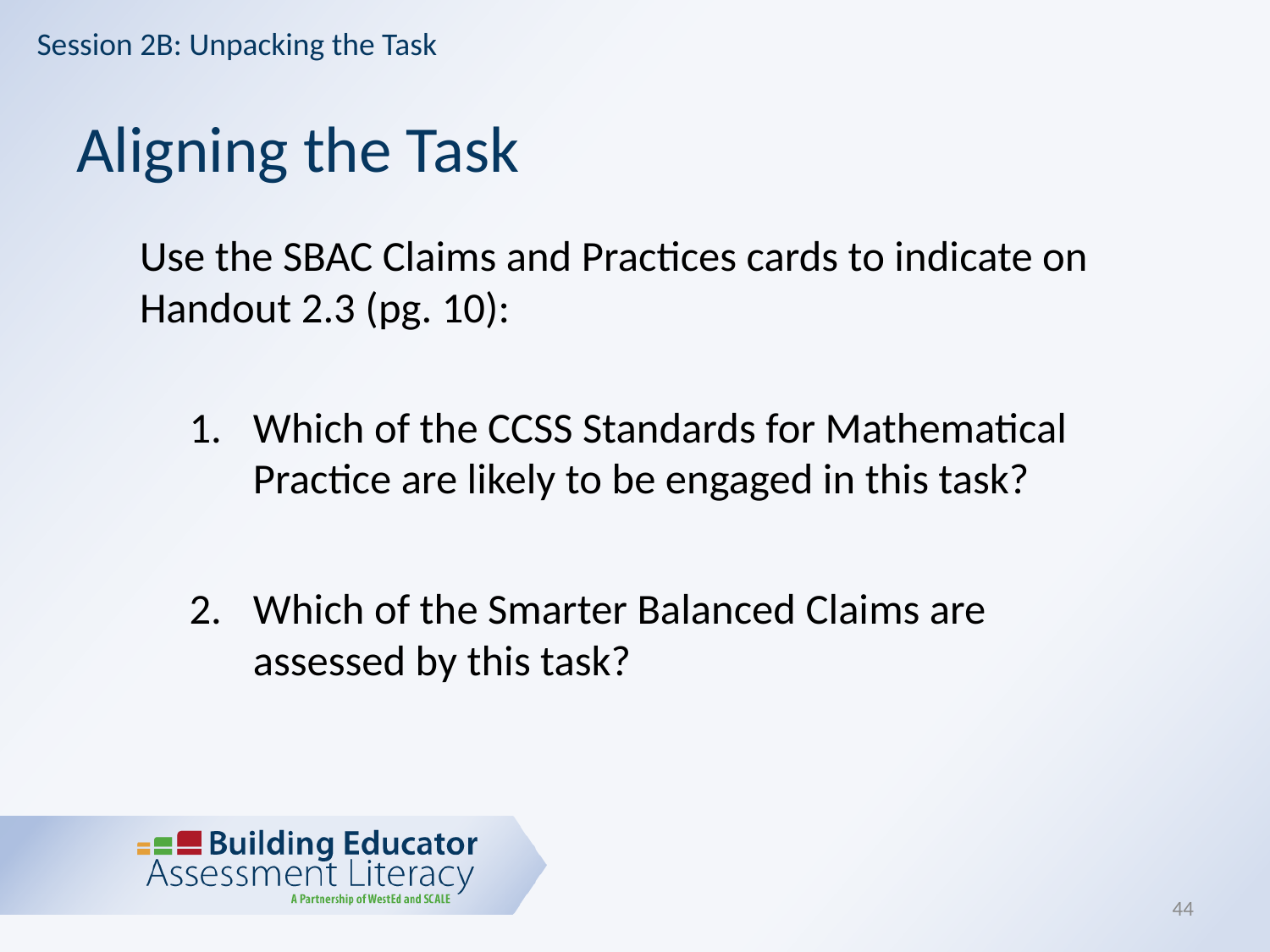

Session 2B: Unpacking the Task
# Aligning the Task
Use the SBAC Claims and Practices cards to indicate on Handout 2.3 (pg. 10):

Which of the CCSS Standards for Mathematical Practice are likely to be engaged in this task?

Which of the Smarter Balanced Claims are assessed by this task?

44